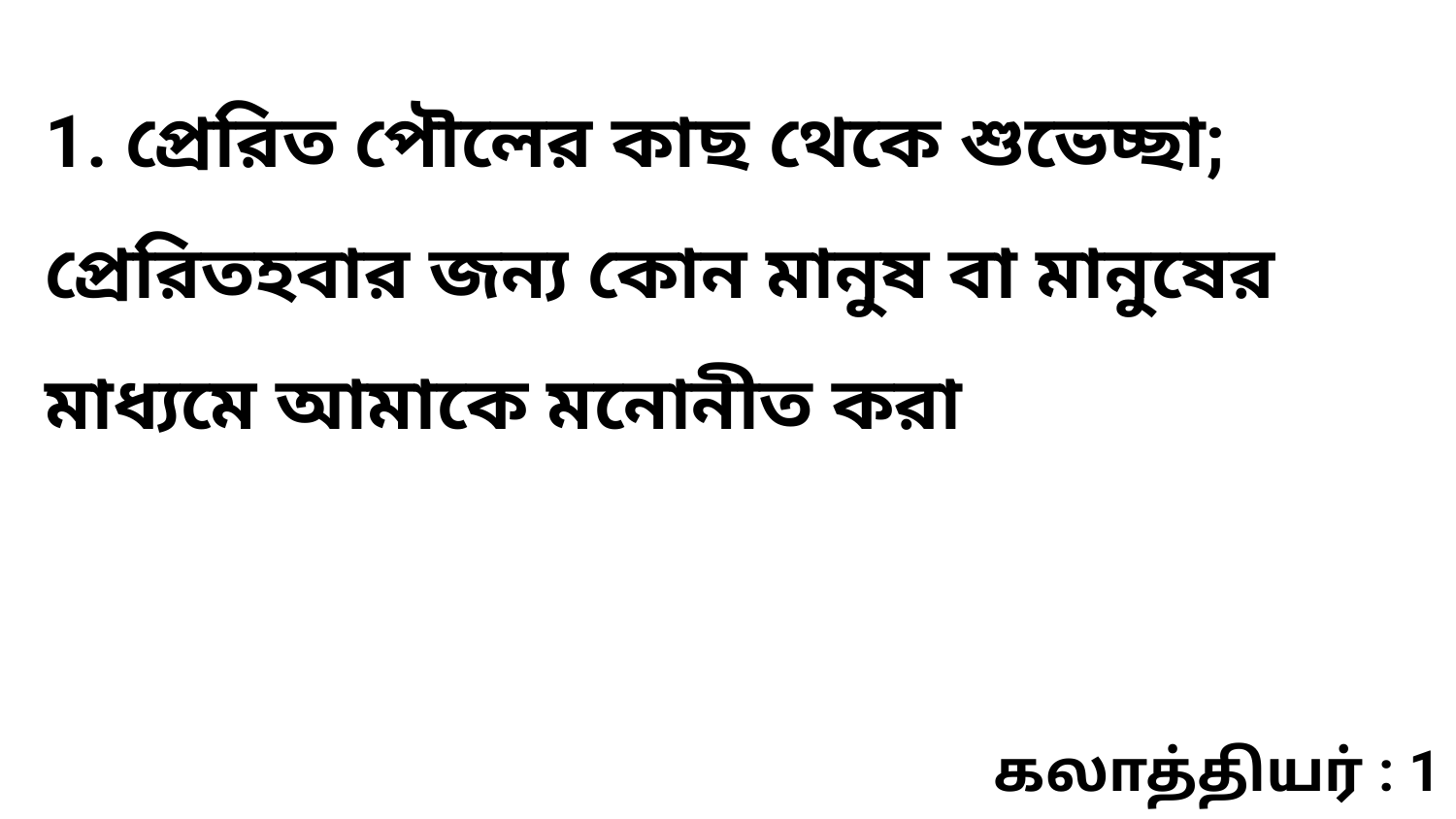

1. প্রেরিত পৌলের কাছ থেকে শুভেচ্ছা; প্রেরিতহবার জন্য কোন মানুষ বা মানুষের মাধ্যমে আমাকে মনোনীত করা
கலாத்தியர் : 1